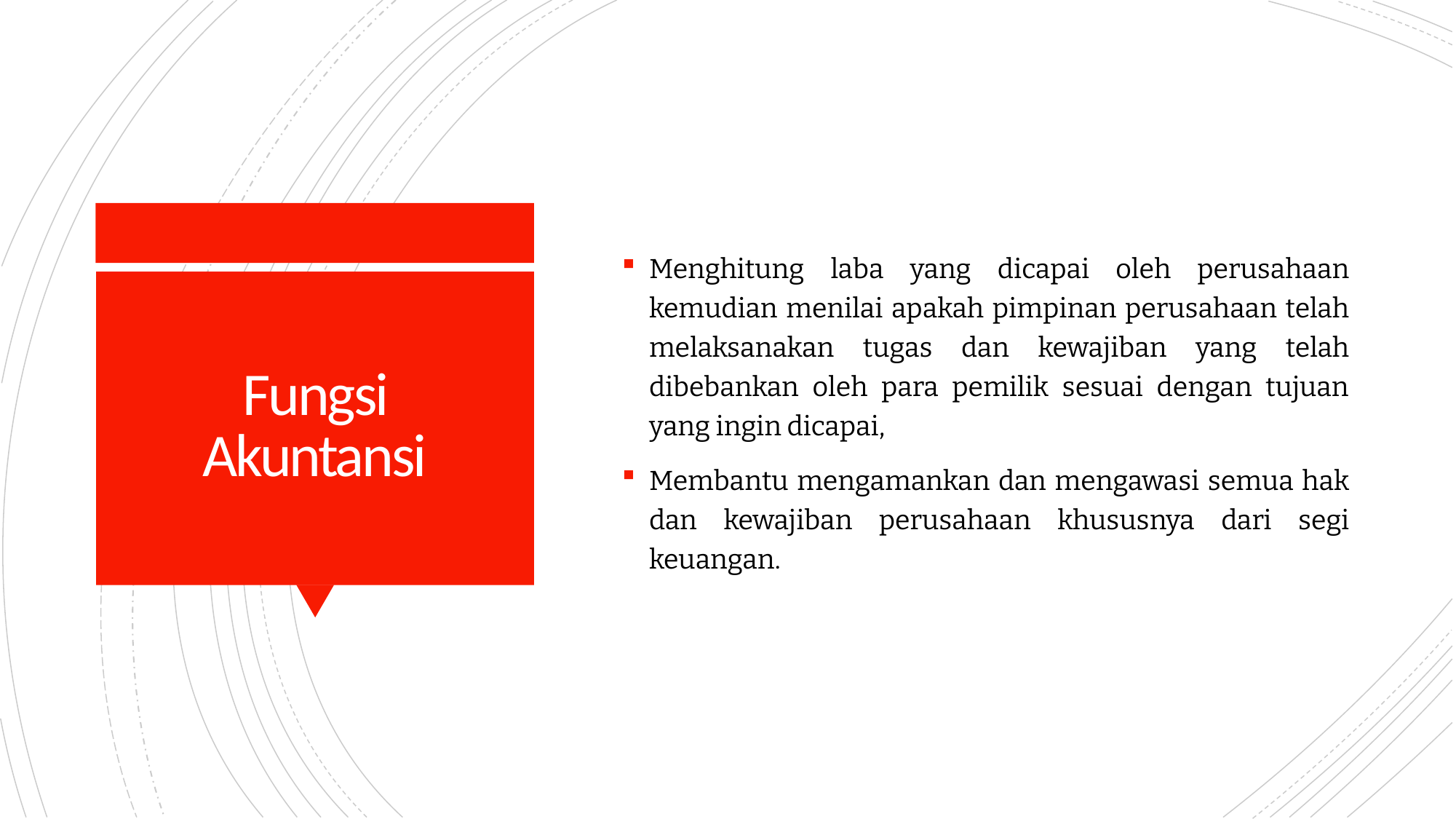

Menghitung laba yang dicapai oleh perusahaan kemudian menilai apakah pimpinan perusahaan telah melaksanakan tugas dan kewajiban yang telah dibebankan oleh para pemilik sesuai dengan tujuan yang ingin dicapai,
Membantu mengamankan dan mengawasi semua hak dan kewajiban perusahaan khususnya dari segi keuangan.
# Fungsi Akuntansi